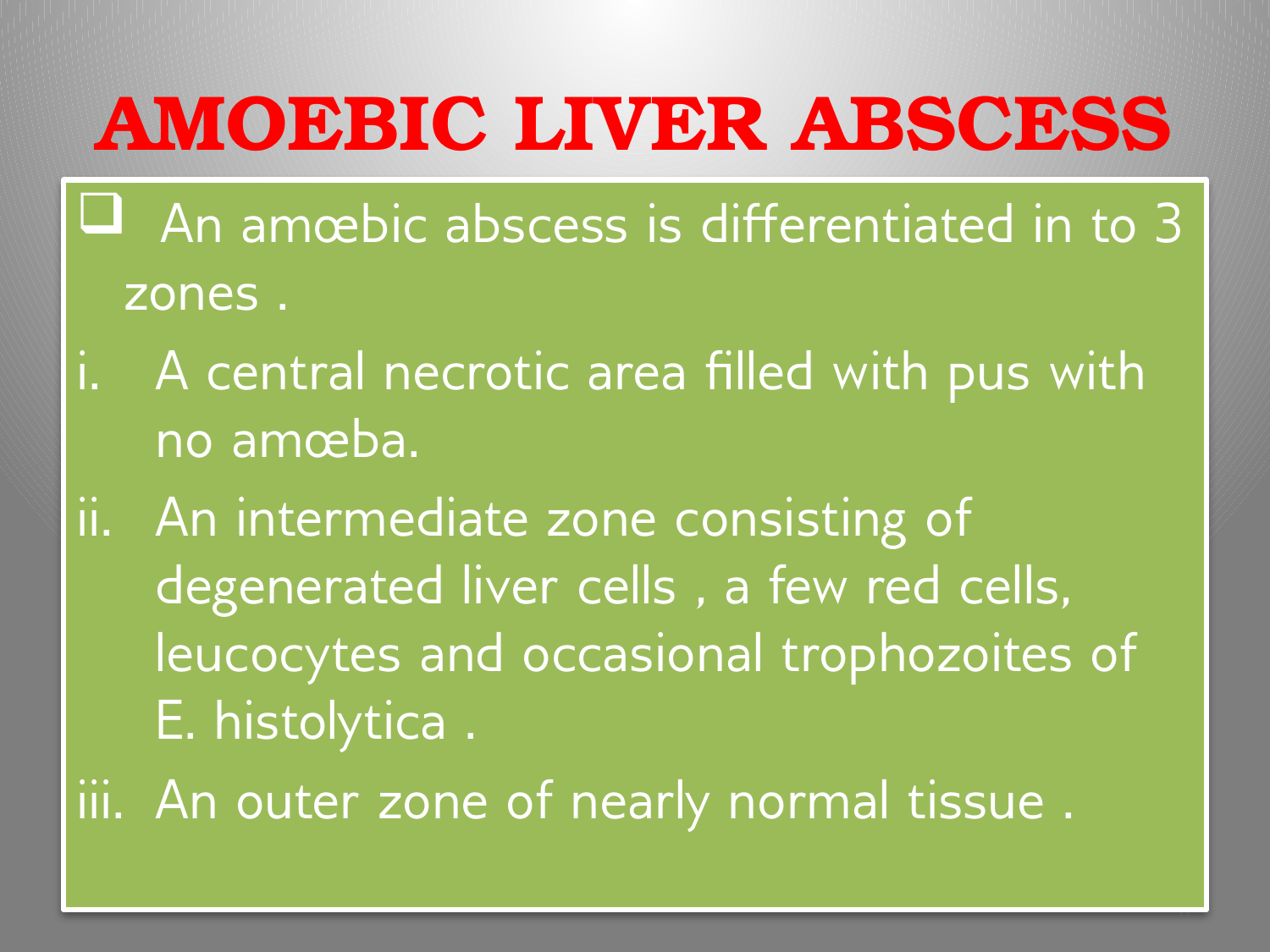

# AMOEBIC LIVER ABSCESS
  An amoebic abscess is differentiated in to 3 zones .
A central necrotic area filled with pus with no amoeba.
An intermediate zone consisting of degenerated liver cells , a few red cells,  leucocytes and occasional trophozoites of E. histolytica .
An outer zone of nearly normal tissue .

47